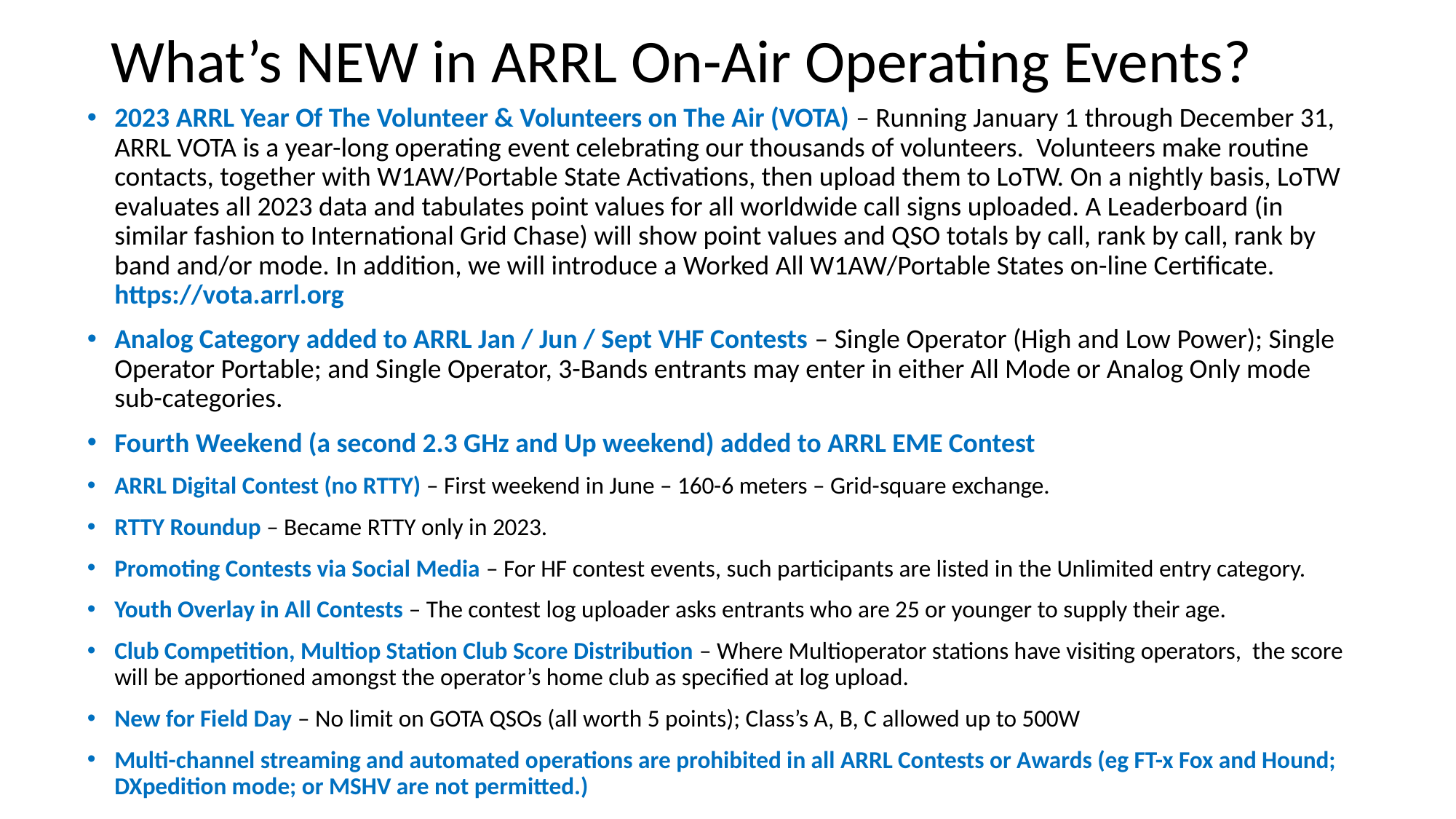

# What’s NEW in ARRL On-Air Operating Events?
2023 ARRL Year Of The Volunteer & Volunteers on The Air (VOTA) – Running January 1 through December 31, ARRL VOTA is a year-long operating event celebrating our thousands of volunteers.  Volunteers make routine contacts, together with W1AW/Portable State Activations, then upload them to LoTW. On a nightly basis, LoTW evaluates all 2023 data and tabulates point values for all worldwide call signs uploaded. A Leaderboard (in similar fashion to International Grid Chase) will show point values and QSO totals by call, rank by call, rank by band and/or mode. In addition, we will introduce a Worked All W1AW/Portable States on-line Certificate. https://vota.arrl.org
Analog Category added to ARRL Jan / Jun / Sept VHF Contests – Single Operator (High and Low Power); Single Operator Portable; and Single Operator, 3-Bands entrants may enter in either All Mode or Analog Only mode sub-categories.
Fourth Weekend (a second 2.3 GHz and Up weekend) added to ARRL EME Contest
ARRL Digital Contest (no RTTY) – First weekend in June – 160-6 meters – Grid-square exchange.
RTTY Roundup – Became RTTY only in 2023.
Promoting Contests via Social Media – For HF contest events, such participants are listed in the Unlimited entry category.
Youth Overlay in All Contests – The contest log uploader asks entrants who are 25 or younger to supply their age.
Club Competition, Multiop Station Club Score Distribution – Where Multioperator stations have visiting operators,  the score will be apportioned amongst the operator’s home club as specified at log upload.
New for Field Day – No limit on GOTA QSOs (all worth 5 points); Class’s A, B, C allowed up to 500W
Multi-channel streaming and automated operations are prohibited in all ARRL Contests or Awards (eg FT-x Fox and Hound; DXpedition mode; or MSHV are not permitted.)